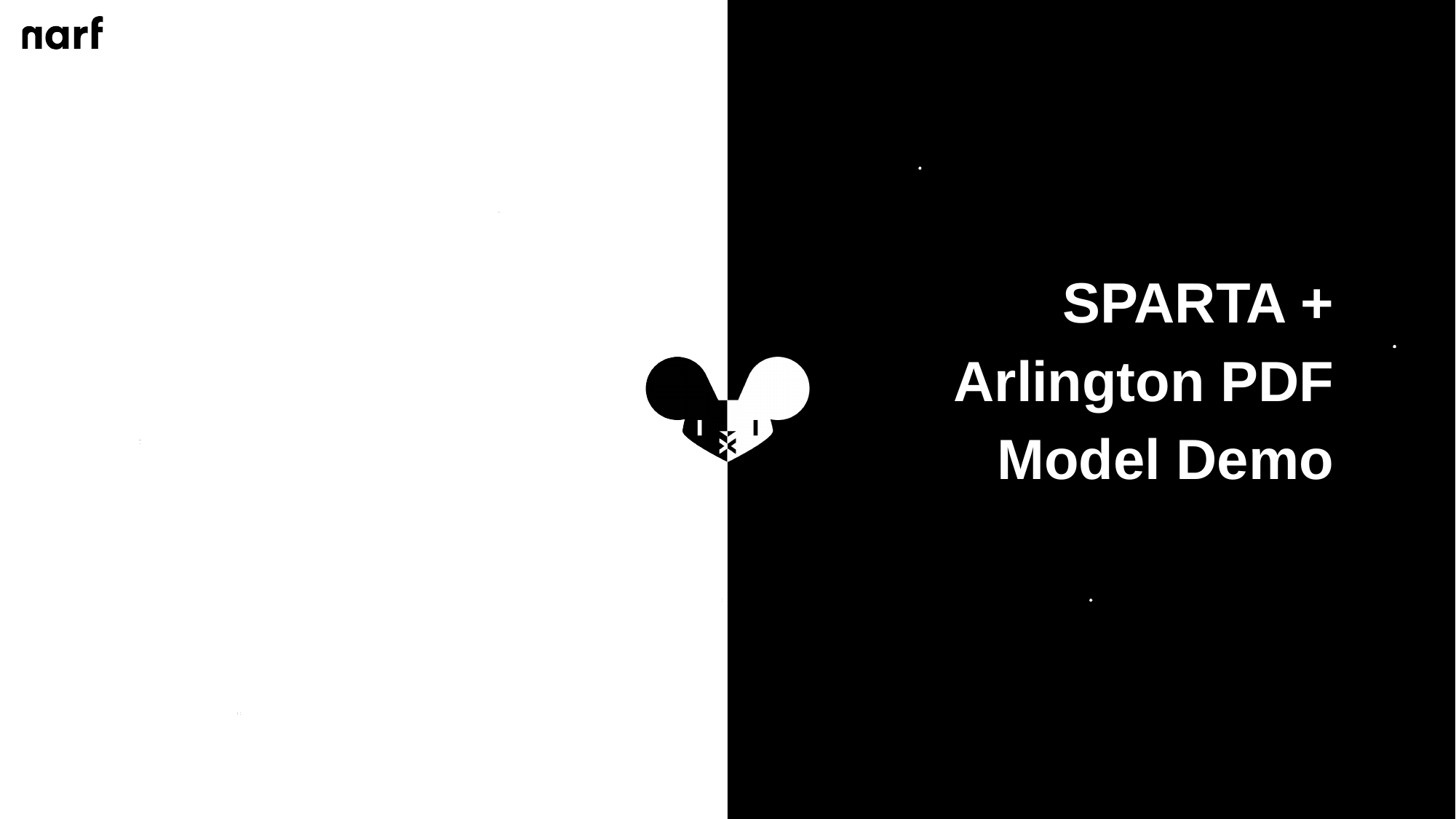

#

SPARTA + Arlington PDF Model Demo

28